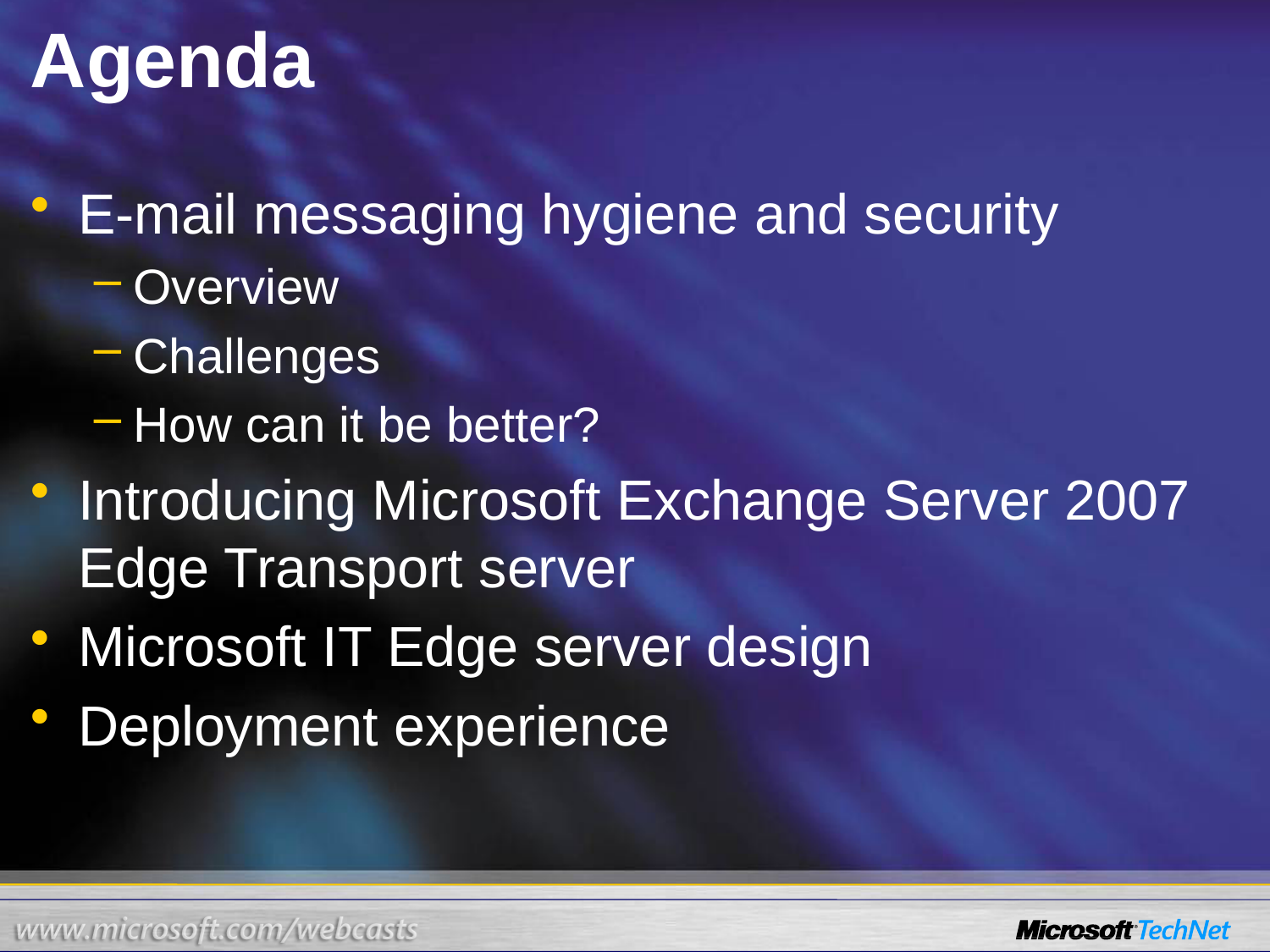

# Agenda
E-mail messaging hygiene and security
Overview
Challenges
How can it be better?
Introducing Microsoft Exchange Server 2007
Edge Transport server
Microsoft IT Edge server design
Deployment experience